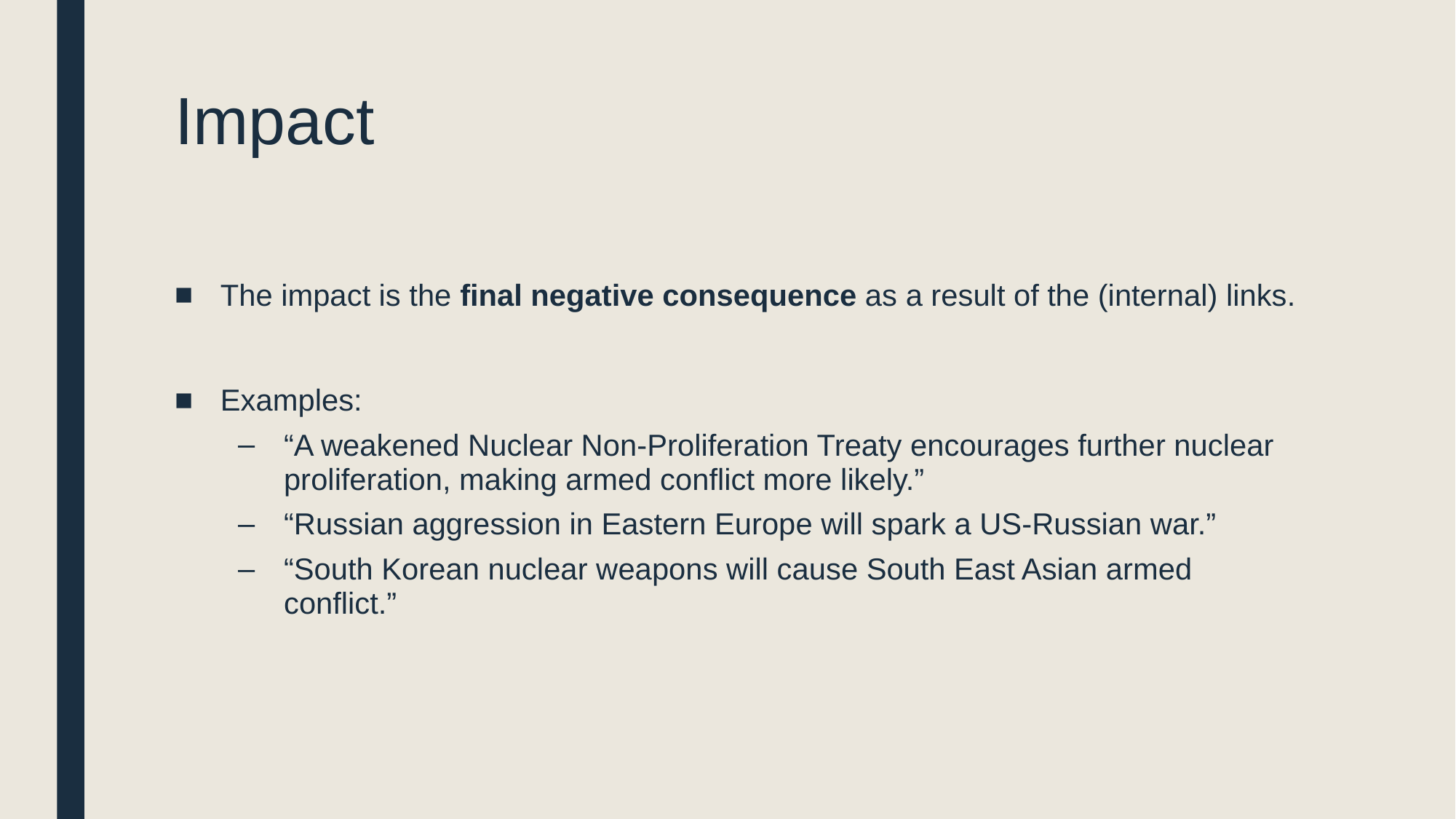

# Impact
The impact is the final negative consequence as a result of the (internal) links.

Examples:
“A weakened Nuclear Non-Proliferation Treaty encourages further nuclear proliferation, making armed conflict more likely.”
“Russian aggression in Eastern Europe will spark a US-Russian war.”
“South Korean nuclear weapons will cause South East Asian armed conflict.”